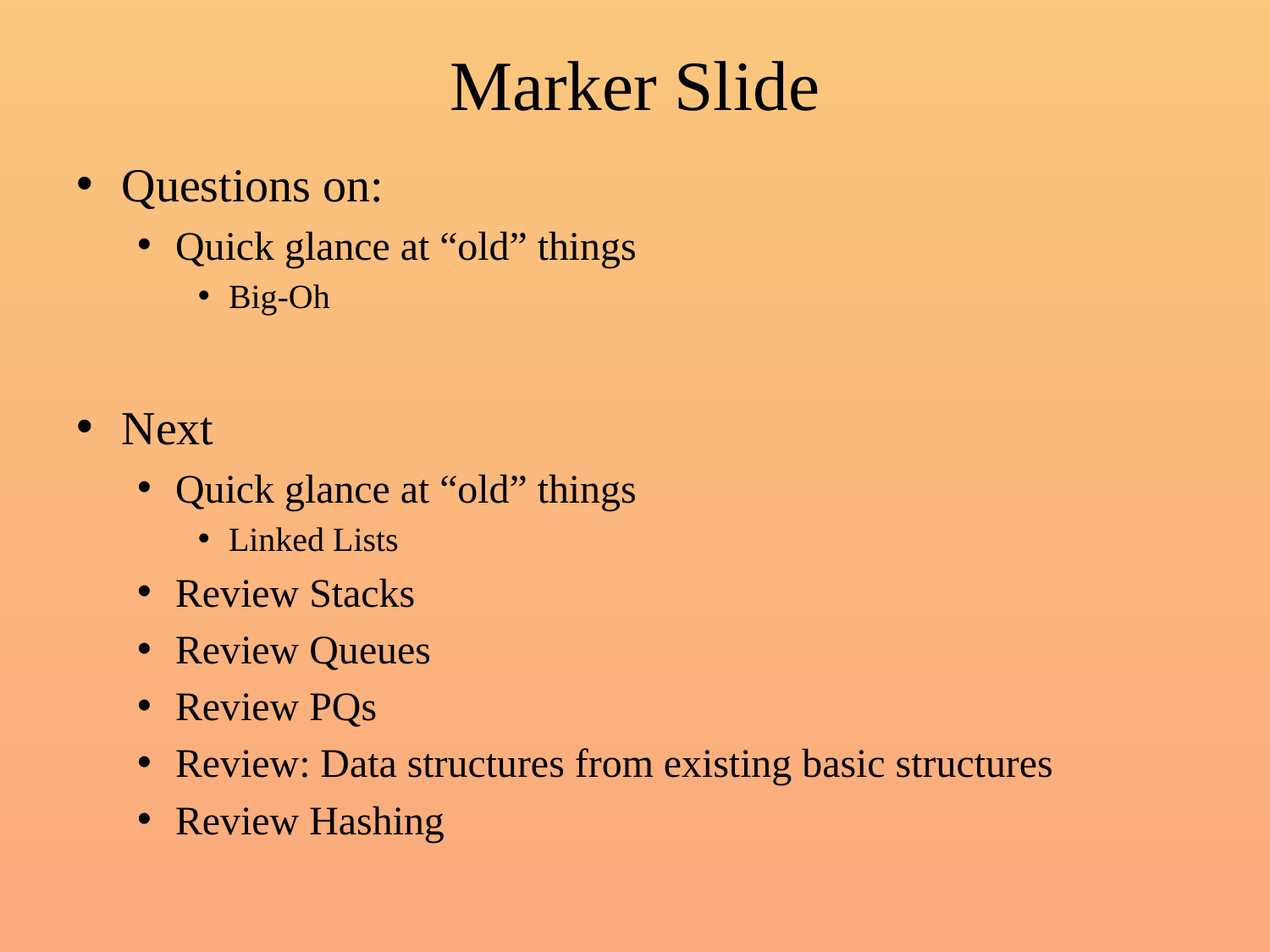

# Marker Slide
Questions on:
Quick glance at “old” things
Big-Oh

Next
Quick glance at “old” things
Linked Lists
Review Stacks
Review Queues
Review PQs
Review: Data structures from existing basic structures
Review Hashing